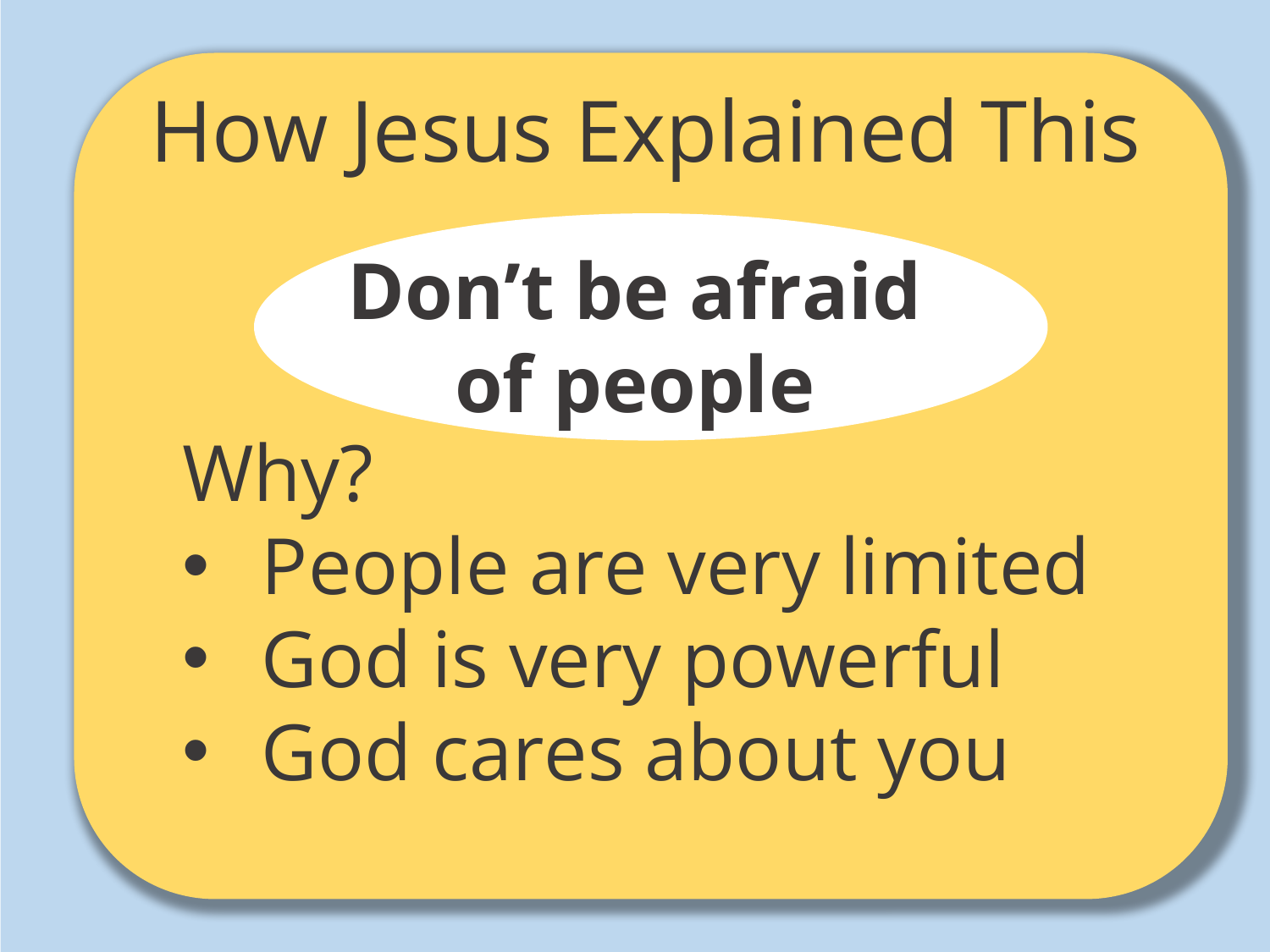

How Jesus Explained This

Don’t be afraid of people
Why?
People are very limited
God is very powerful
God cares about you